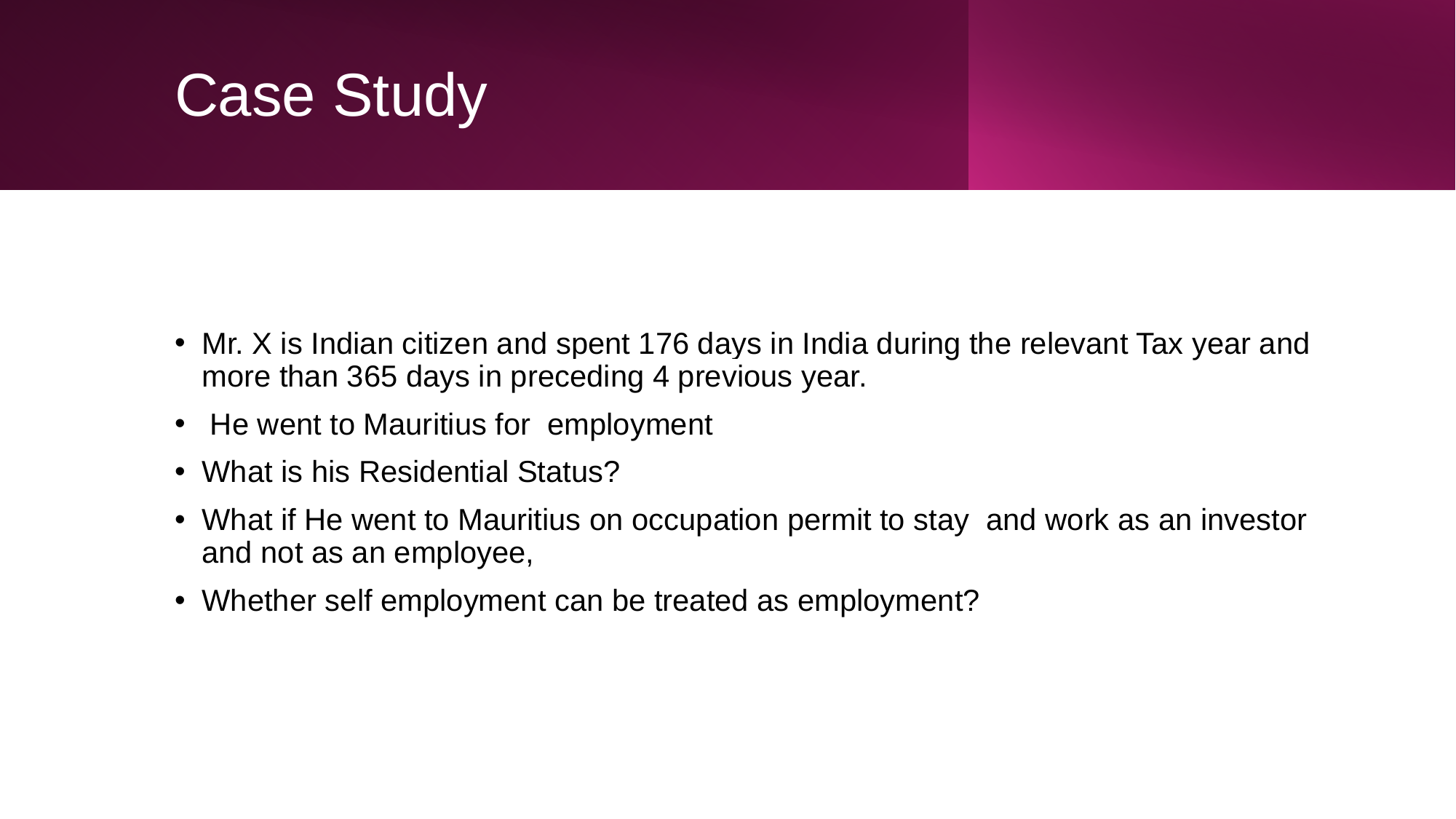

# Case Study
Mr. X is Indian citizen and spent 176 days in India during the relevant Tax year and more than 365 days in preceding 4 previous year.
 He went to Mauritius for  employment
What is his Residential Status?
What if He went to Mauritius on occupation permit to stay  and work as an investor and not as an employee,
Whether self employment can be treated as employment?